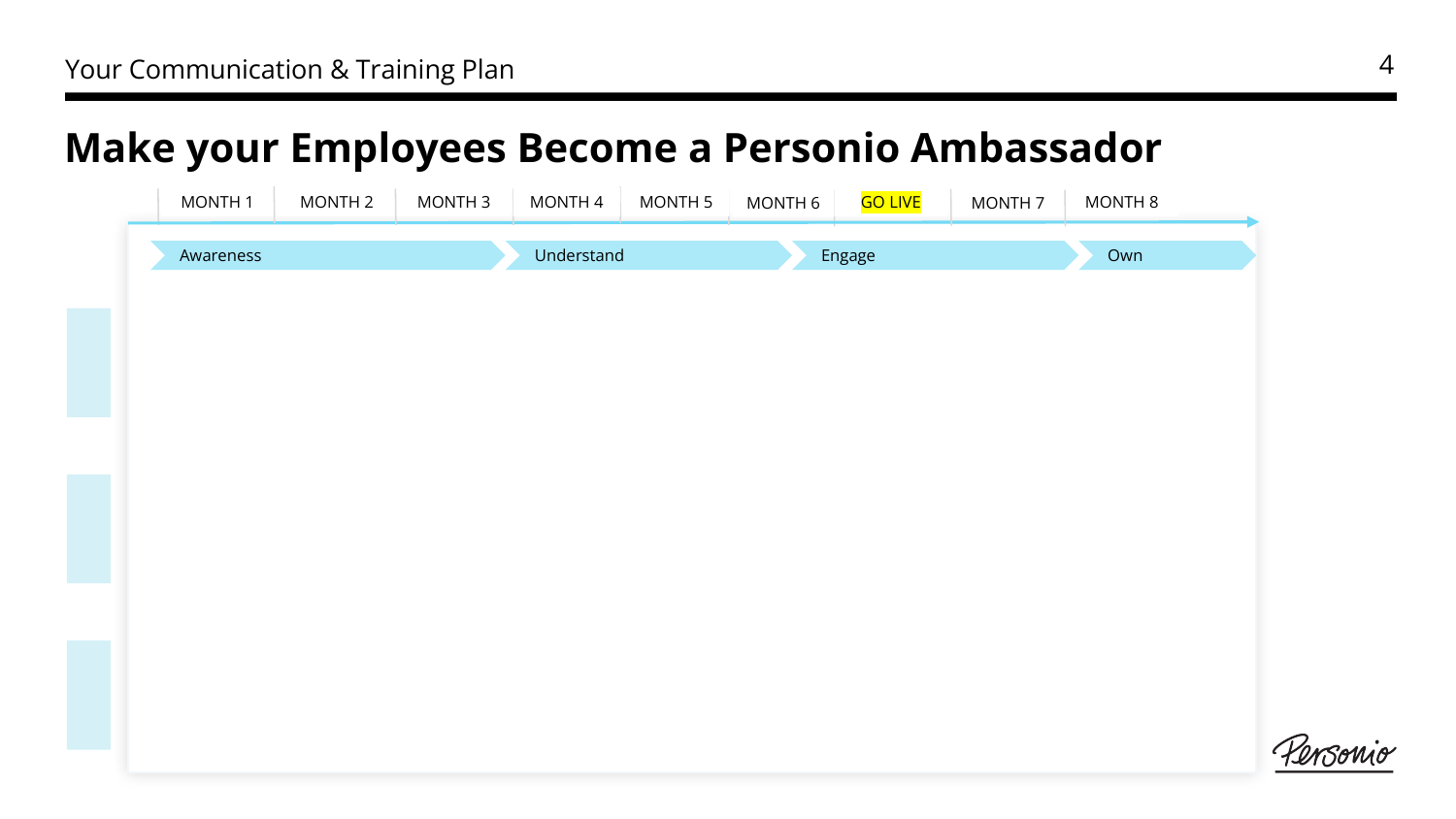

4
Your Communication & Training Plan
# Make your Employees Become a Personio Ambassador
MONTH 1
MONTH 2
MONTH 3
MONTH 4
MONTH 5
GO LIVE
MONTH 8
MONTH 6
MONTH 7

Awareness
Understand
Engage
Own